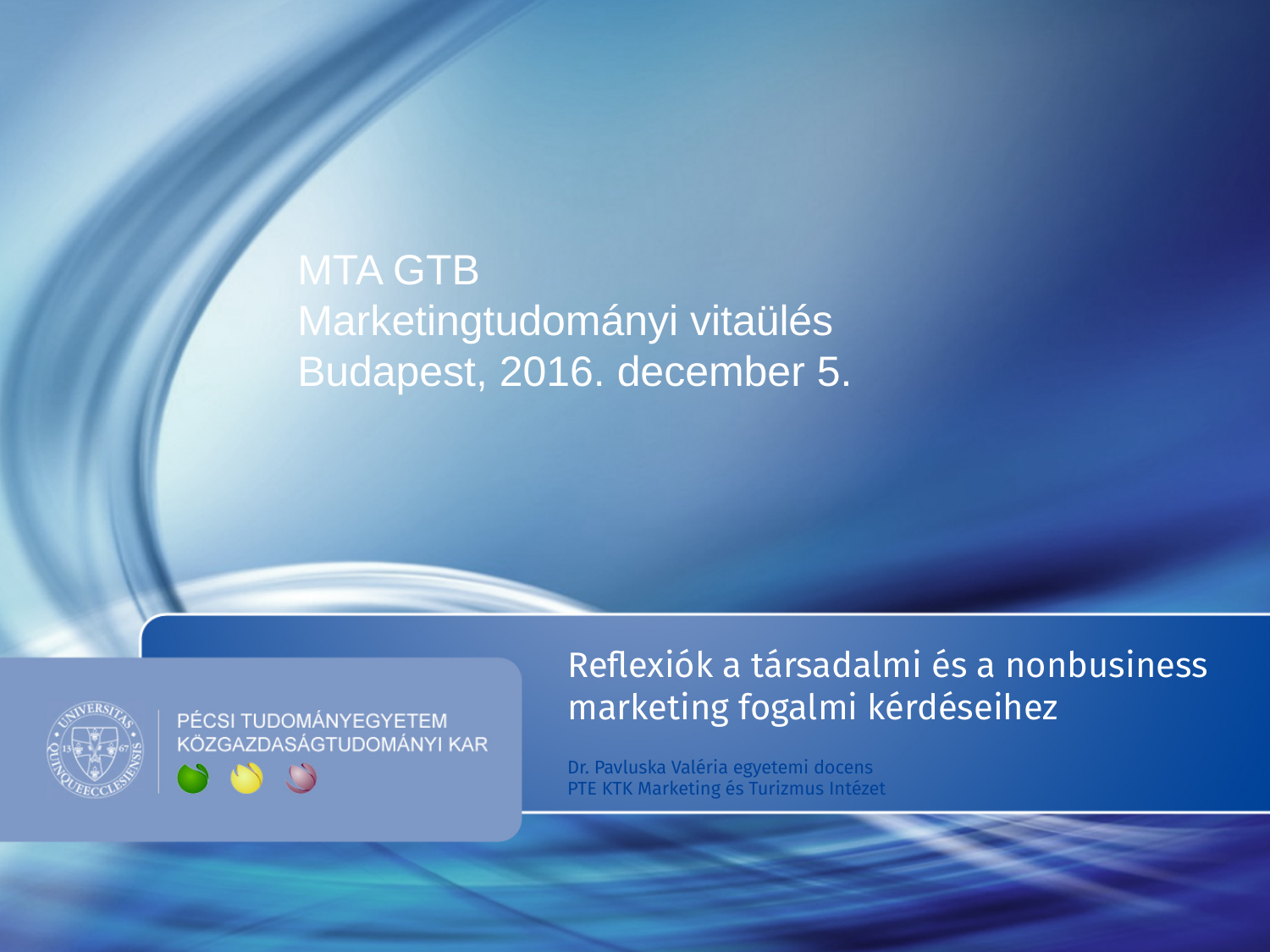

MTA GTB
Marketingtudományi vitaülés
Budapest, 2016. december 5.

# Reflexiók a társadalmi és a nonbusiness marketing fogalmi kérdéseihez
Dr. Pavluska Valéria egyetemi docens
PTE KTK Marketing és Turizmus Intézet